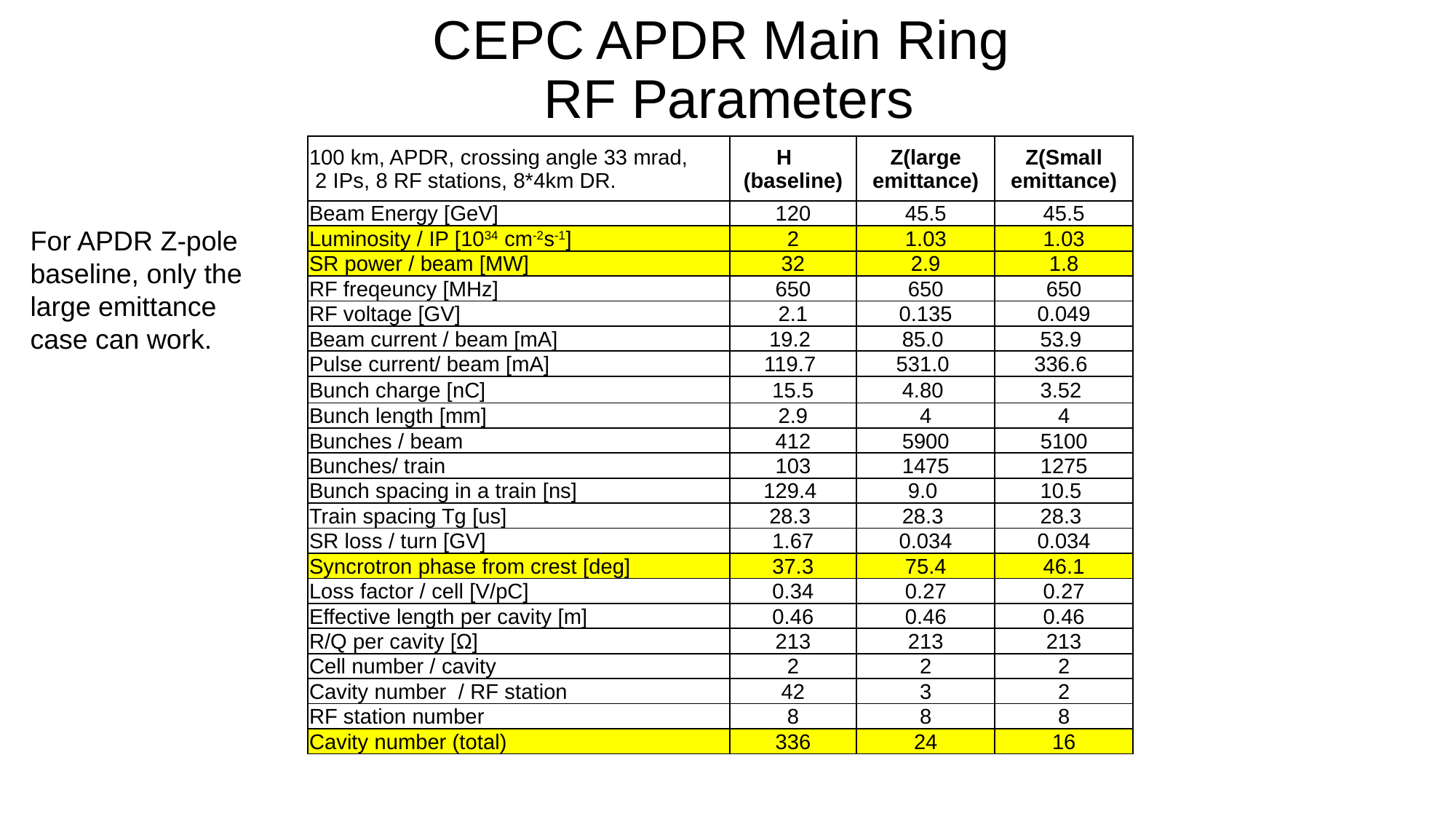

# CEPC APDR Main Ring RF Parameters
| 100 km, APDR, crossing angle 33 mrad, 2 IPs, 8 RF stations, 8\*4km DR. | H (baseline) | Z(large emittance) | Z(Small emittance) |
| --- | --- | --- | --- |
| Beam Energy [GeV] | 120 | 45.5 | 45.5 |
| Luminosity / IP [1034 cm-2s-1] | 2 | 1.03 | 1.03 |
| SR power / beam [MW] | 32 | 2.9 | 1.8 |
| RF freqeuncy [MHz] | 650 | 650 | 650 |
| RF voltage [GV] | 2.1 | 0.135 | 0.049 |
| Beam current / beam [mA] | 19.2 | 85.0 | 53.9 |
| Pulse current/ beam [mA] | 119.7 | 531.0 | 336.6 |
| Bunch charge [nC] | 15.5 | 4.80 | 3.52 |
| Bunch length [mm] | 2.9 | 4 | 4 |
| Bunches / beam | 412 | 5900 | 5100 |
| Bunches/ train | 103 | 1475 | 1275 |
| Bunch spacing in a train [ns] | 129.4 | 9.0 | 10.5 |
| Train spacing Tg [us] | 28.3 | 28.3 | 28.3 |
| SR loss / turn [GV] | 1.67 | 0.034 | 0.034 |
| Syncrotron phase from crest [deg] | 37.3 | 75.4 | 46.1 |
| Loss factor / cell [V/pC] | 0.34 | 0.27 | 0.27 |
| Effective length per cavity [m] | 0.46 | 0.46 | 0.46 |
| R/Q per cavity [Ω] | 213 | 213 | 213 |
| Cell number / cavity | 2 | 2 | 2 |
| Cavity number / RF station | 42 | 3 | 2 |
| RF station number | 8 | 8 | 8 |
| Cavity number (total) | 336 | 24 | 16 |
For APDR Z-pole baseline, only the large emittance case can work.